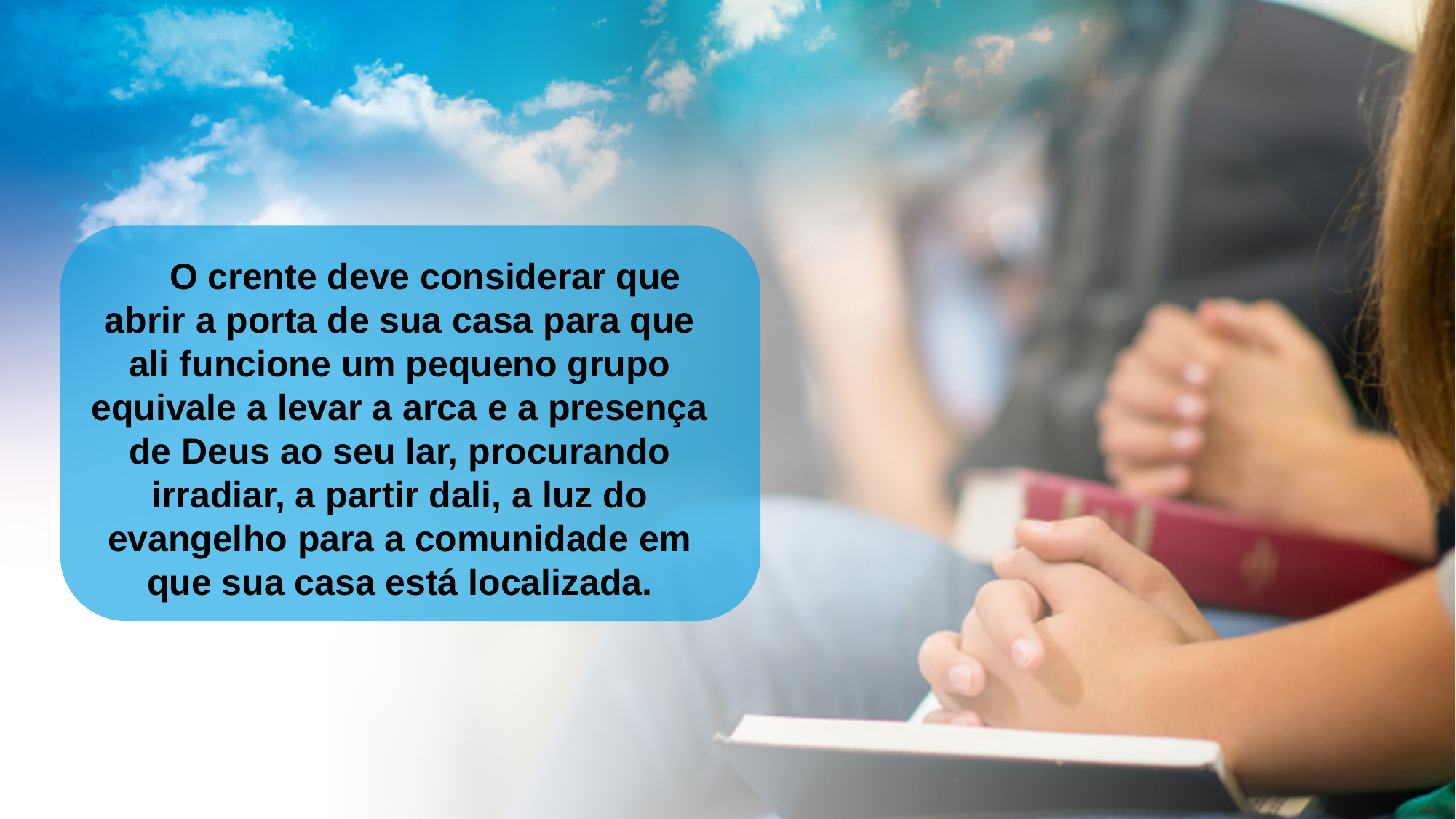

O crente deve considerar que abrir a porta de sua casa para que ali funcione um pequeno grupo equivale a levar a arca e a presença de Deus ao seu lar, procurando irradiar, a partir dali, a luz do evangelho para a comunidade em que sua casa está localizada.